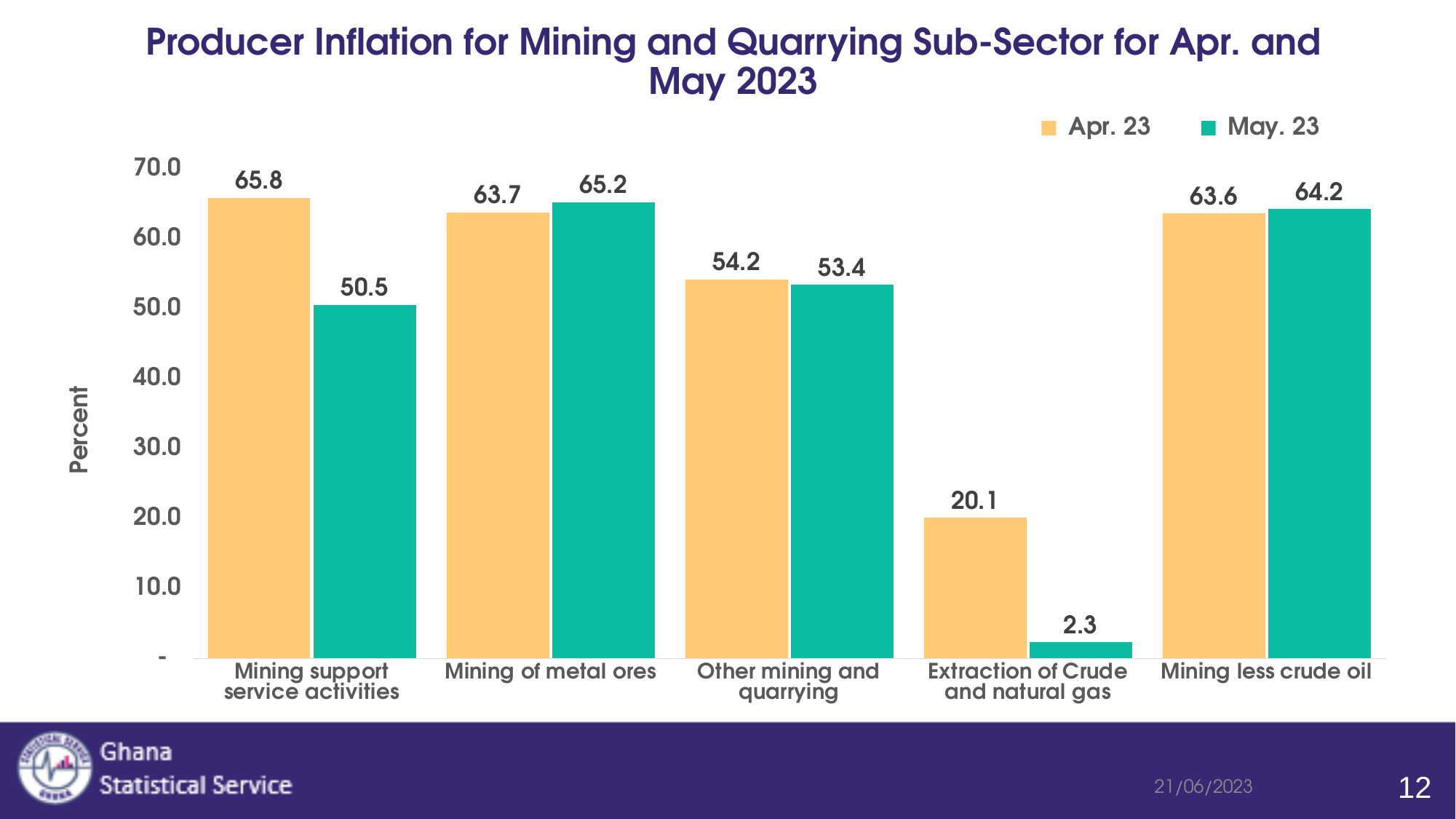

# Producer Inflation for Mining and Quarrying Sub-Sector for Apr. and May 2023

### Chart

| Category |  Apr. 23  |  May. 23  |
|---|---|---|
| Mining support service activities | 65.8 | 50.5 |
| Mining of metal ores | 63.7 | 65.2 |
| Other mining and quarrying | 54.2 | 53.4 |
| Extraction of Crude and natural gas | 20.1 | 2.3 |
| Mining less crude oil | 63.6 | 64.2 |
21/06/2023
12